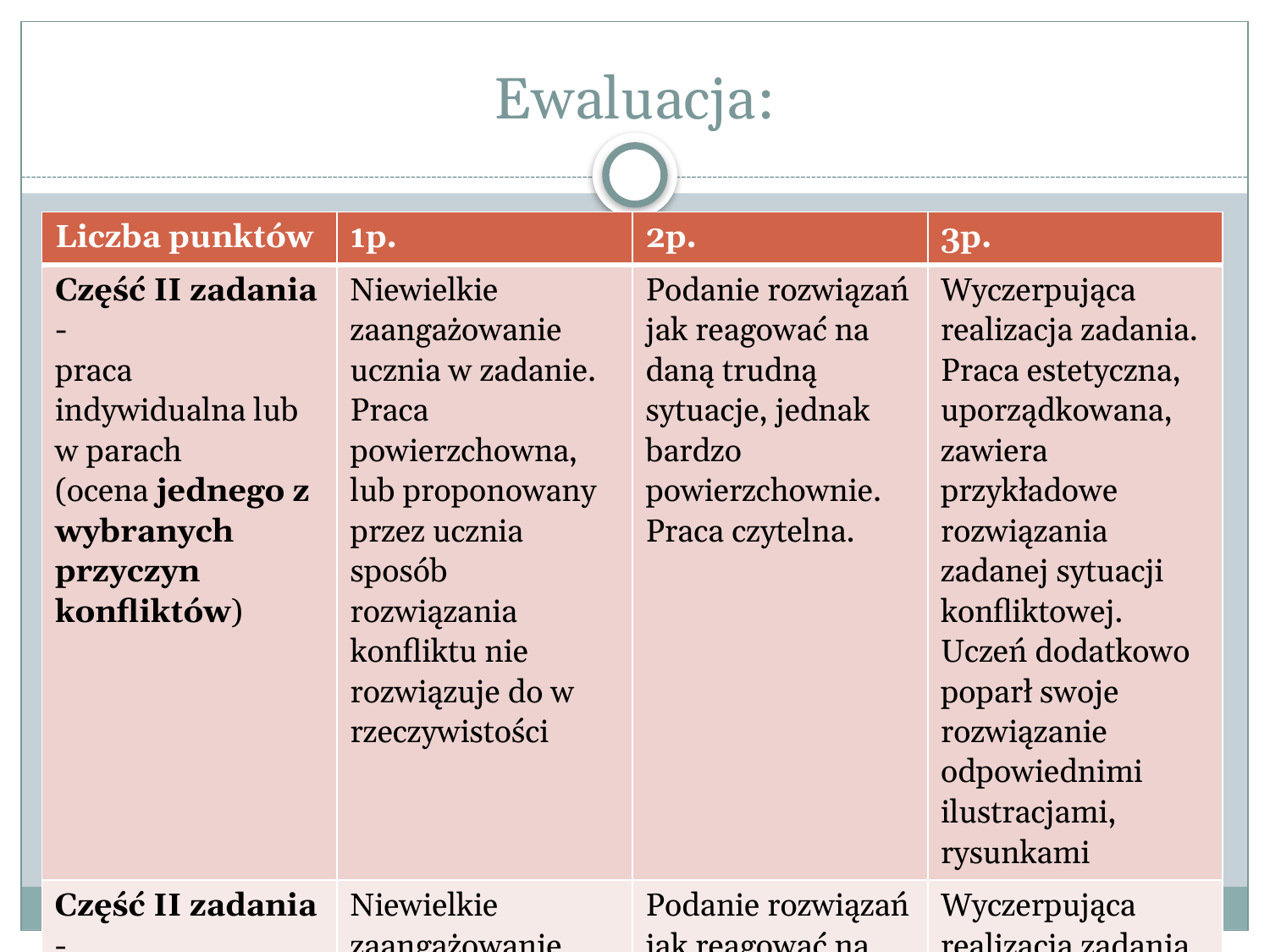

# Ewaluacja:
| Liczba punktów | 1p. | 2p. | 3p. |
| --- | --- | --- | --- |
| Część II zadania - praca indywidualna lub w parach (ocena jednego z wybranych przyczyn konfliktów) | Niewielkie zaangażowanie ucznia w zadanie. Praca powierzchowna, lub proponowany przez ucznia sposób rozwiązania konfliktu nie rozwiązuje do w rzeczywistości | Podanie rozwiązań jak reagować na daną trudną sytuacje, jednak bardzo powierzchownie. Praca czytelna. | Wyczerpująca realizacja zadania. Praca estetyczna, uporządkowana, zawiera przykładowe rozwiązania zadanej sytuacji konfliktowej. Uczeń dodatkowo poparł swoje rozwiązanie odpowiednimi ilustracjami, rysunkami |
| Część II zadania - praca indywidualna lub w parach (ocena kilku wybranych przyczyn konfliktów) | Niewielkie zaangażowanie ucznia w zadanie. Praca powierzchowna, lub proponowany przez ucznia sposób rozwiązania konfliktu nie rozwiązuje do w rzeczywistości | Podanie rozwiązań jak reagować na daną trudną sytuacje, jednak bardzo powierzchownie. Praca czytelna. | Wyczerpująca realizacja zadania. Praca estetyczna, uporządkowana, zawiera przykładowe rozwiązania zadanej sytuacji konfliktowej. Uczeń dodatkowo poparł swoje rozwiązanie odpowiednimi ilustracjami, rysunkami |